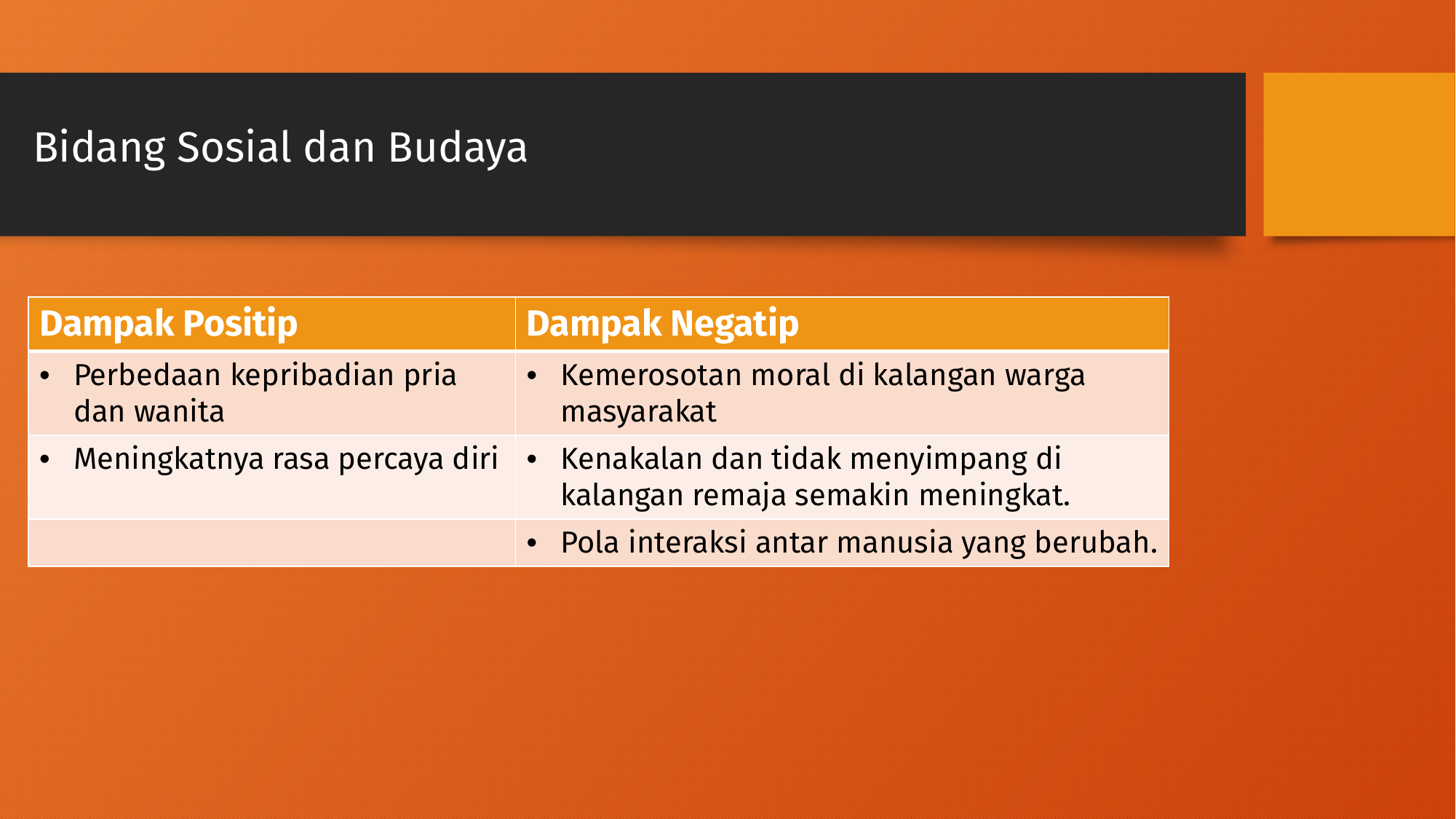

Bidang Sosial dan Budaya

| Dampak Positip | Dampak Negatip |
| --- | --- |
| Perbedaan kepribadian pria dan wanita | Kemerosotan moral di kalangan warga masyarakat |
| Meningkatnya rasa percaya diri | Kenakalan dan tidak menyimpang di kalangan remaja semakin meningkat. |
|  | Pola interaksi antar manusia yang berubah. |